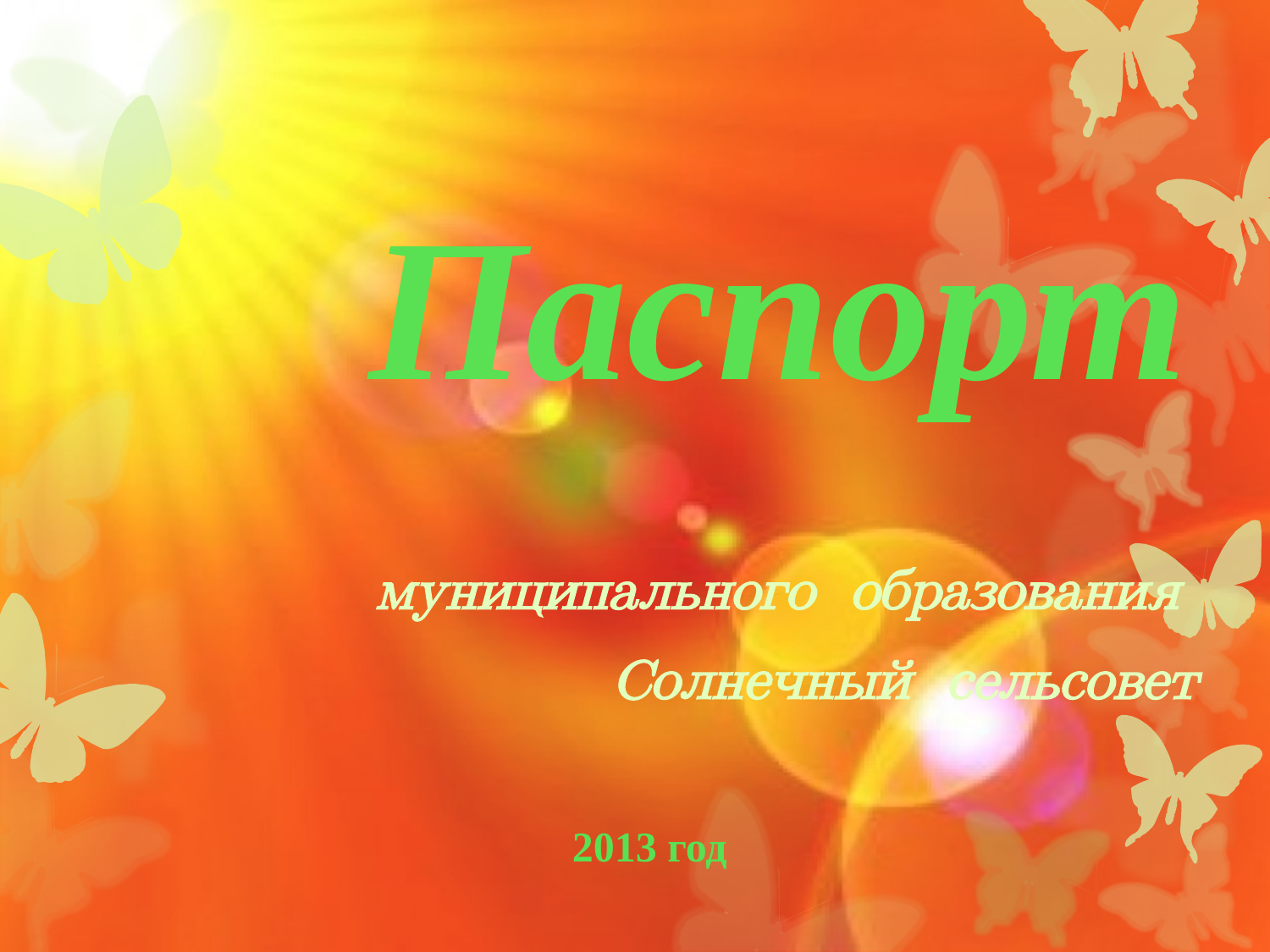

# Паспорт
муниципального  образования
Солнечный  сельсовет

2013 год